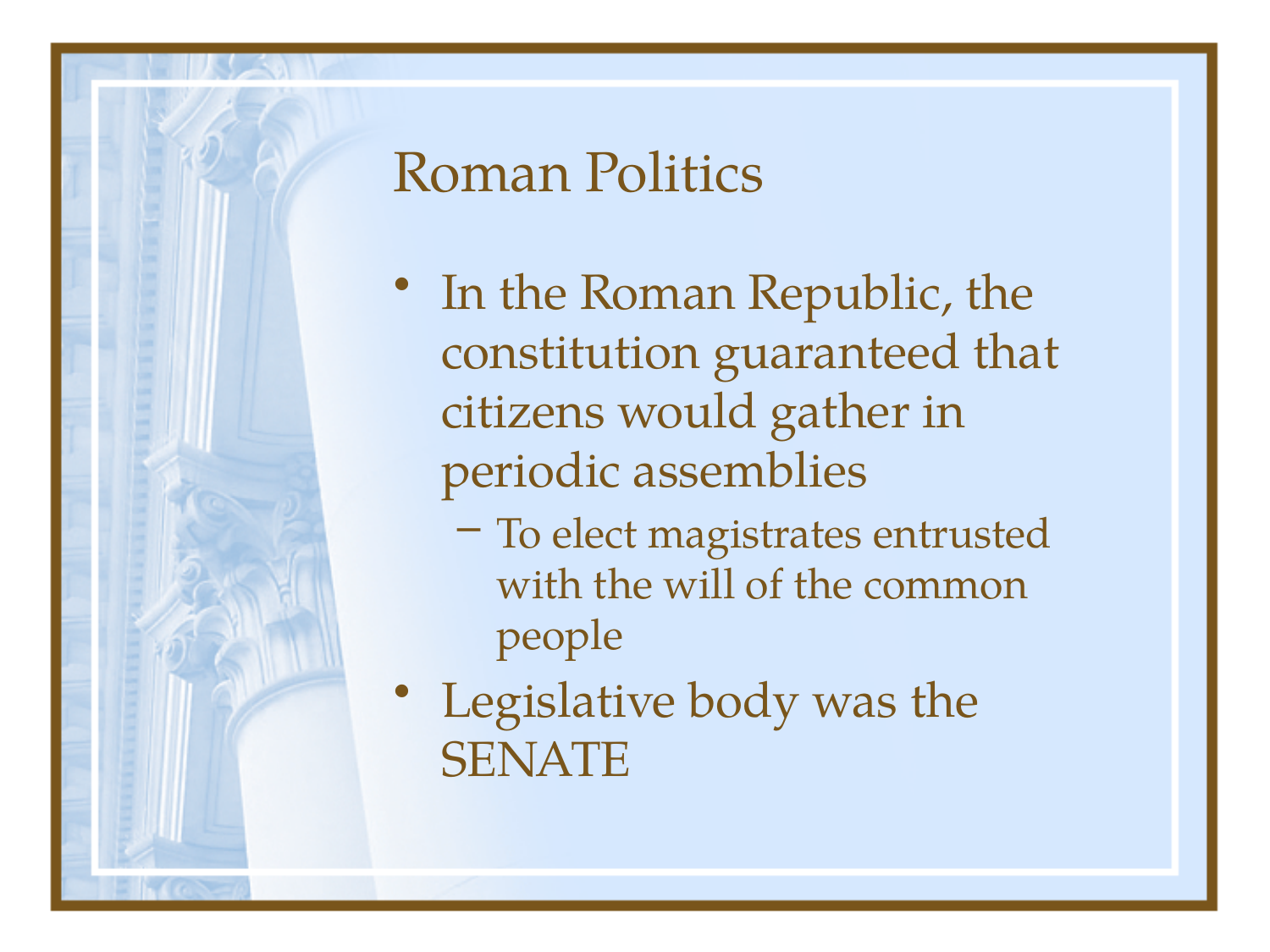

# Roman Politics
In the Roman Republic, the constitution guaranteed that citizens would gather in periodic assemblies
To elect magistrates entrusted with the will of the common people
Legislative body was the SENATE